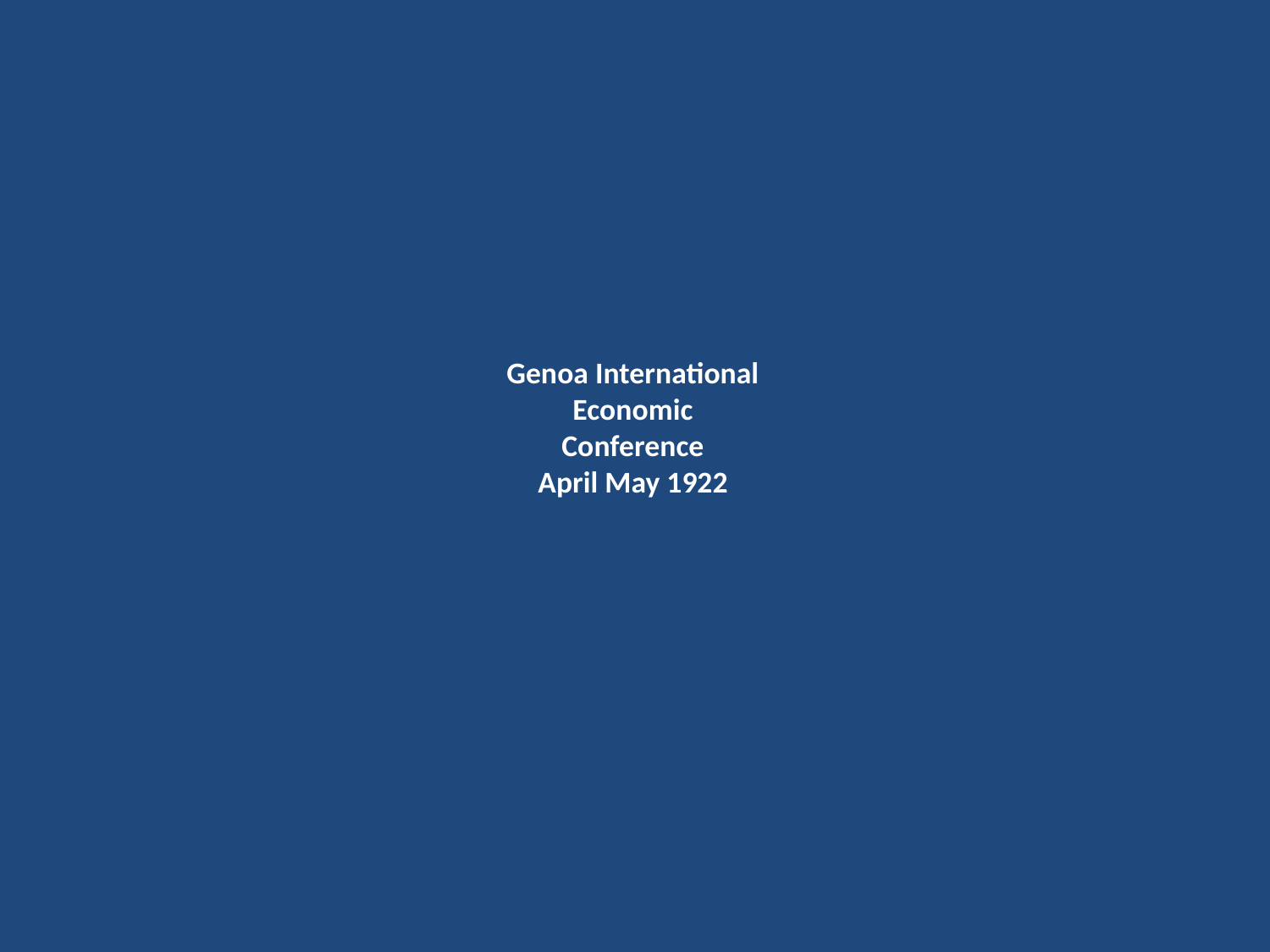

# Genoa International Economic Conference April May 1922